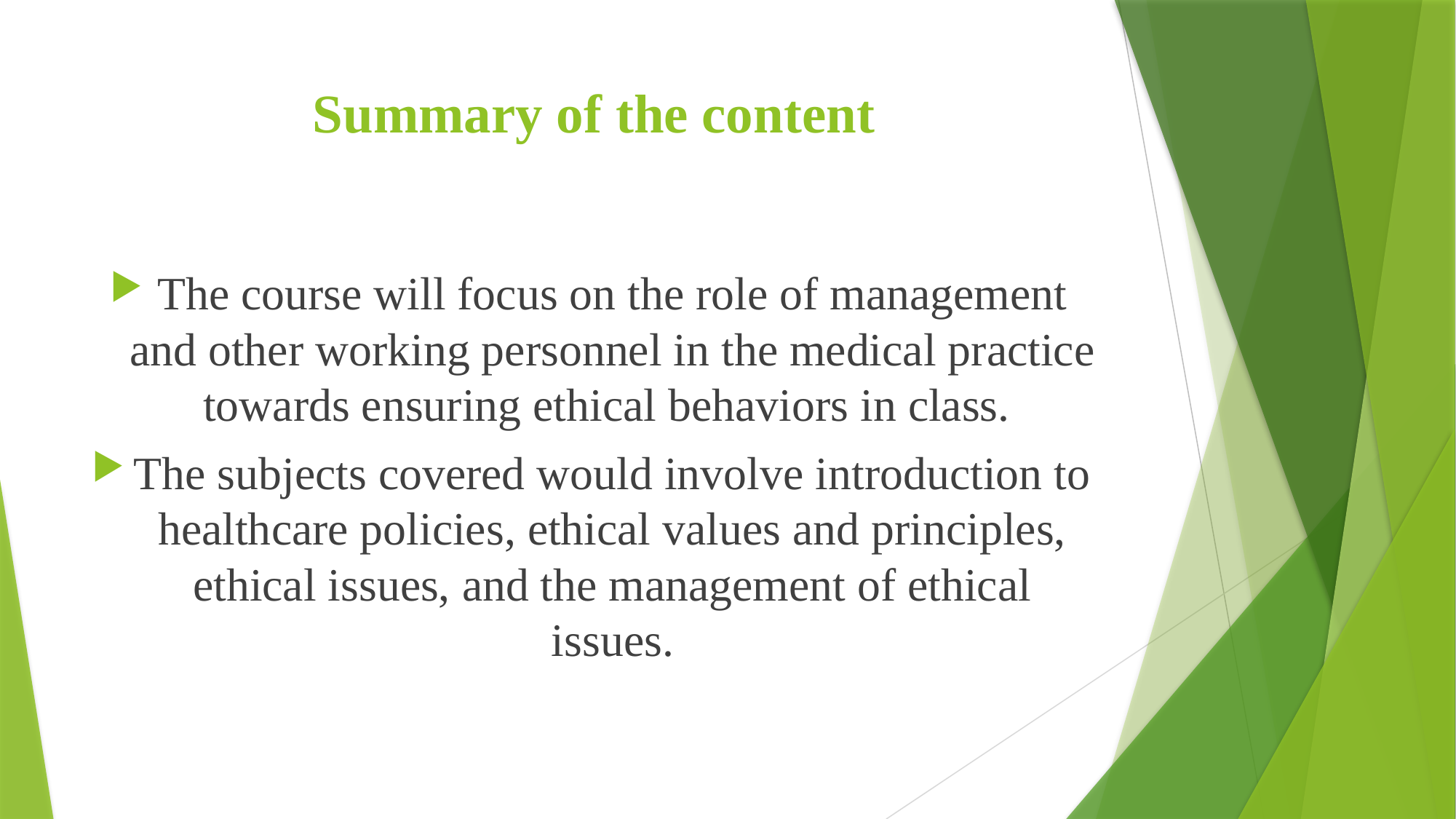

# Summary of the content
The course will focus on the role of management and other working personnel in the medical practice towards ensuring ethical behaviors in class.
The subjects covered would involve introduction to healthcare policies, ethical values and principles, ethical issues, and the management of ethical issues.